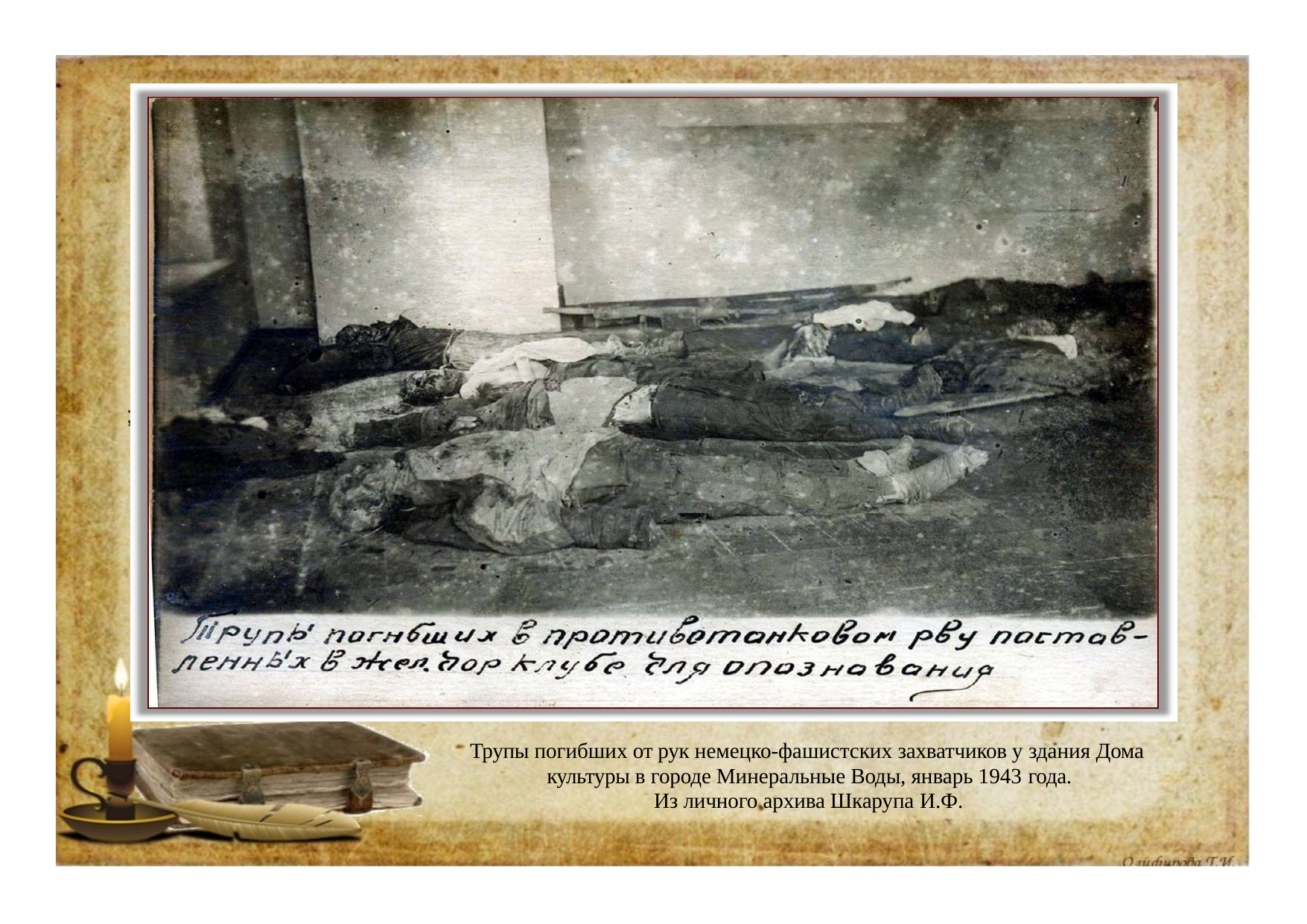

Трупы погибших от рук немецко-фашистских захватчиков у здания Дома  культуры в городе Минеральные Воды, январь 1943 года.
Из личного архива Шкарупа И.Ф.